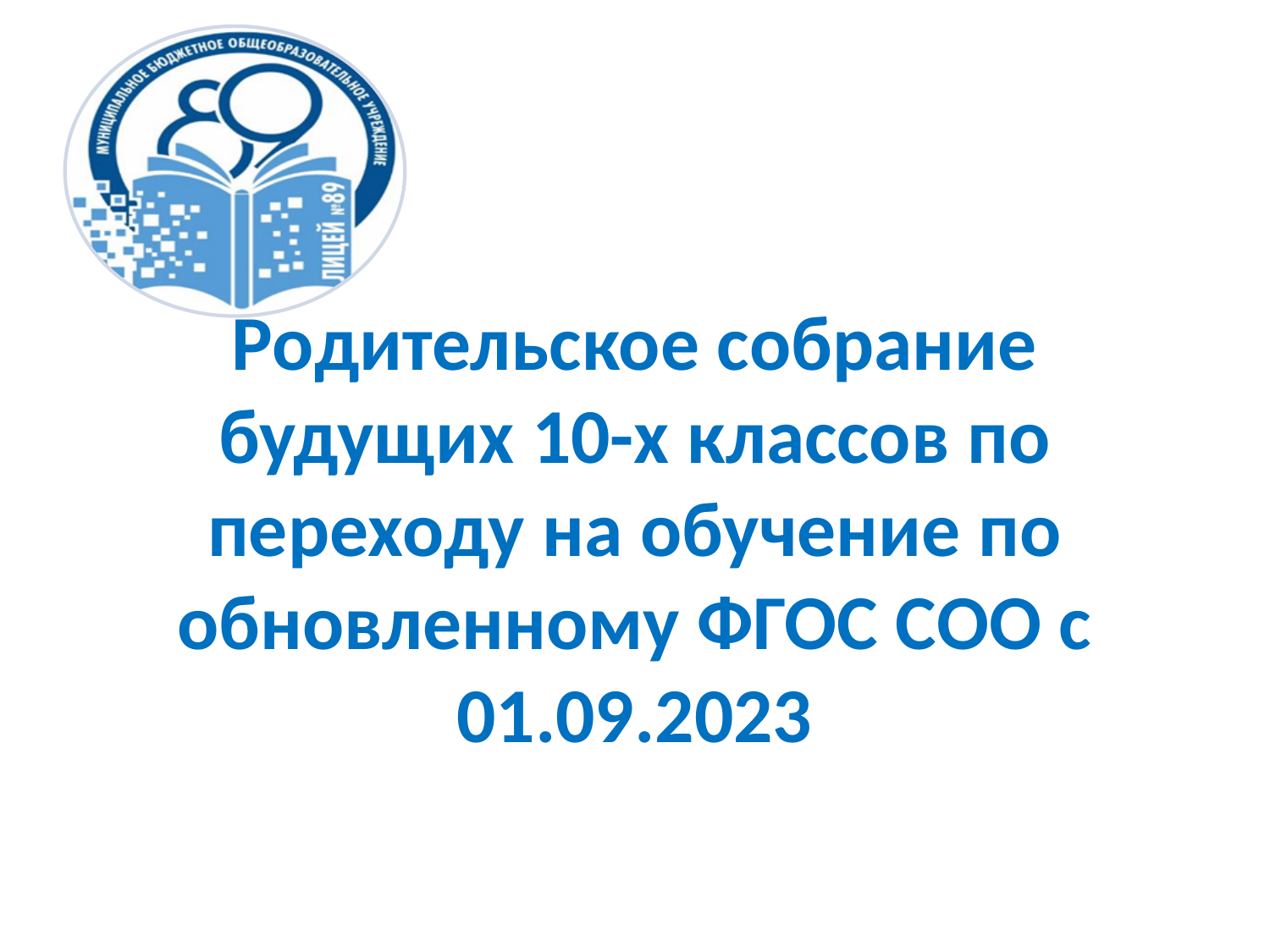

Родительское собрание будущих 10-х классов по переходу на обучение по обновленному ФГОС СОО с 01.09.2023
#